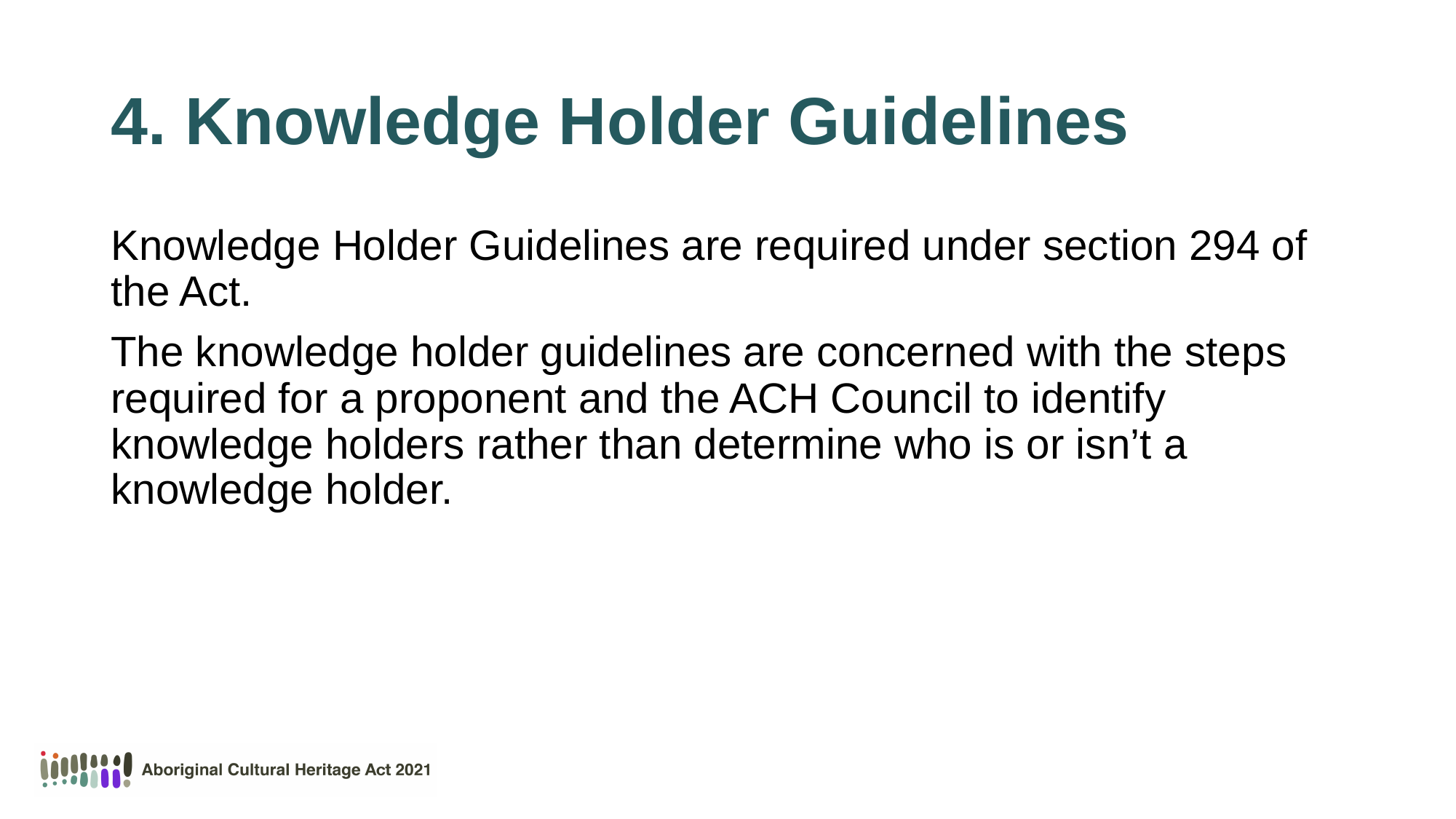

# 4. Knowledge Holder Guidelines
Knowledge Holder Guidelines are required under section 294 of the Act.
The knowledge holder guidelines are concerned with the steps required for a proponent and the ACH Council to identify knowledge holders rather than determine who is or isn’t a knowledge holder.